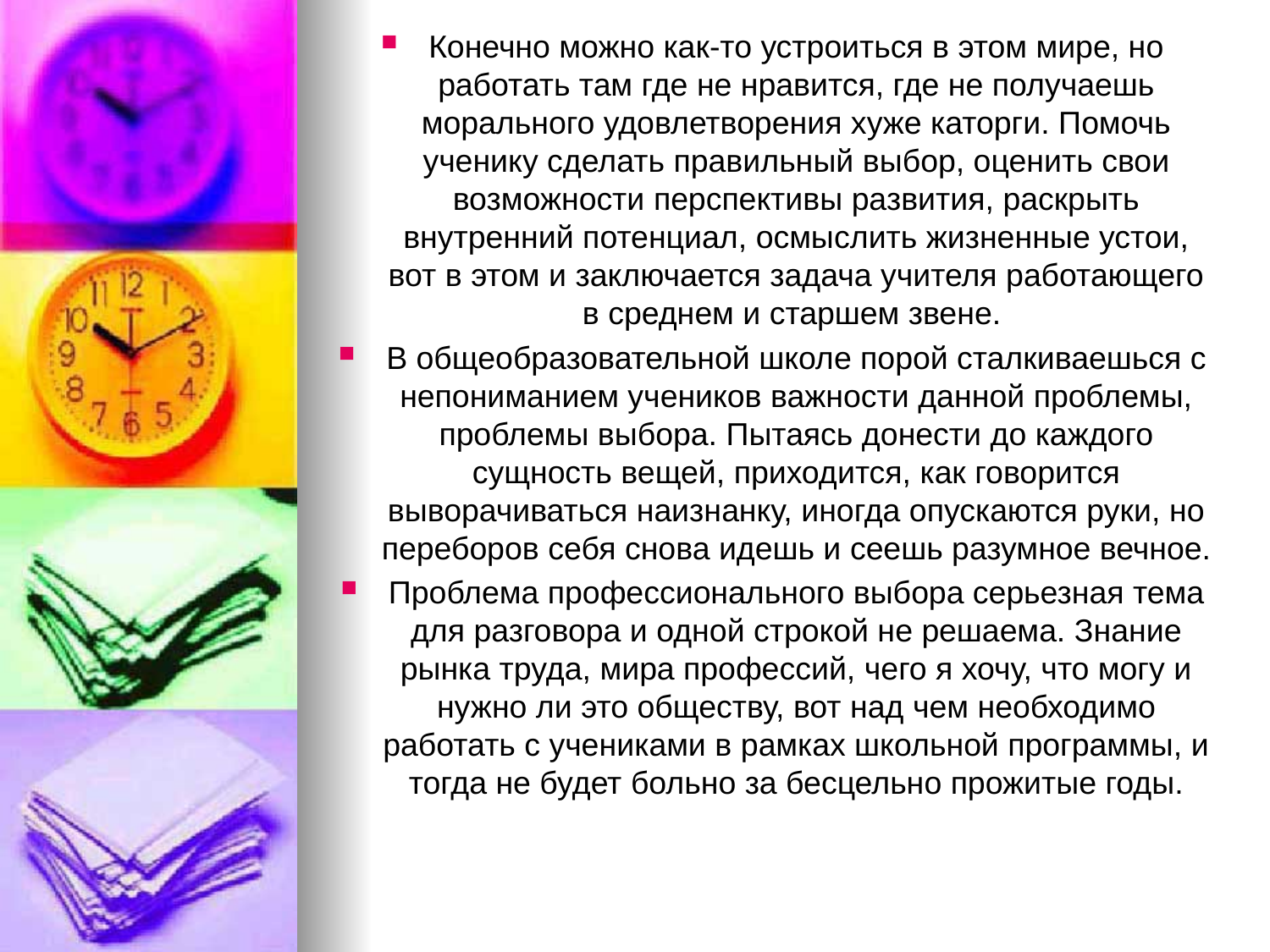

Конечно можно как-то устроиться в этом мире, но работать там где не нравится, где не получаешь морального удовлетворения хуже каторги. Помочь ученику сделать правильный выбор, оценить свои возможности перспективы развития, раскрыть внутренний потенциал, осмыслить жизненные устои, вот в этом и заключается задача учителя работающего в среднем и старшем звене.
В общеобразовательной школе порой сталкиваешься с непониманием учеников важности данной проблемы, проблемы выбора. Пытаясь донести до каждого сущность вещей, приходится, как говорится выворачиваться наизнанку, иногда опускаются руки, но переборов себя снова идешь и сеешь разумное вечное.
Проблема профессионального выбора серьезная тема для разговора и одной строкой не решаема. Знание рынка труда, мира профессий, чего я хочу, что могу и нужно ли это обществу, вот над чем необходимо работать с учениками в рамках школьной программы, и тогда не будет больно за бесцельно прожитые годы.